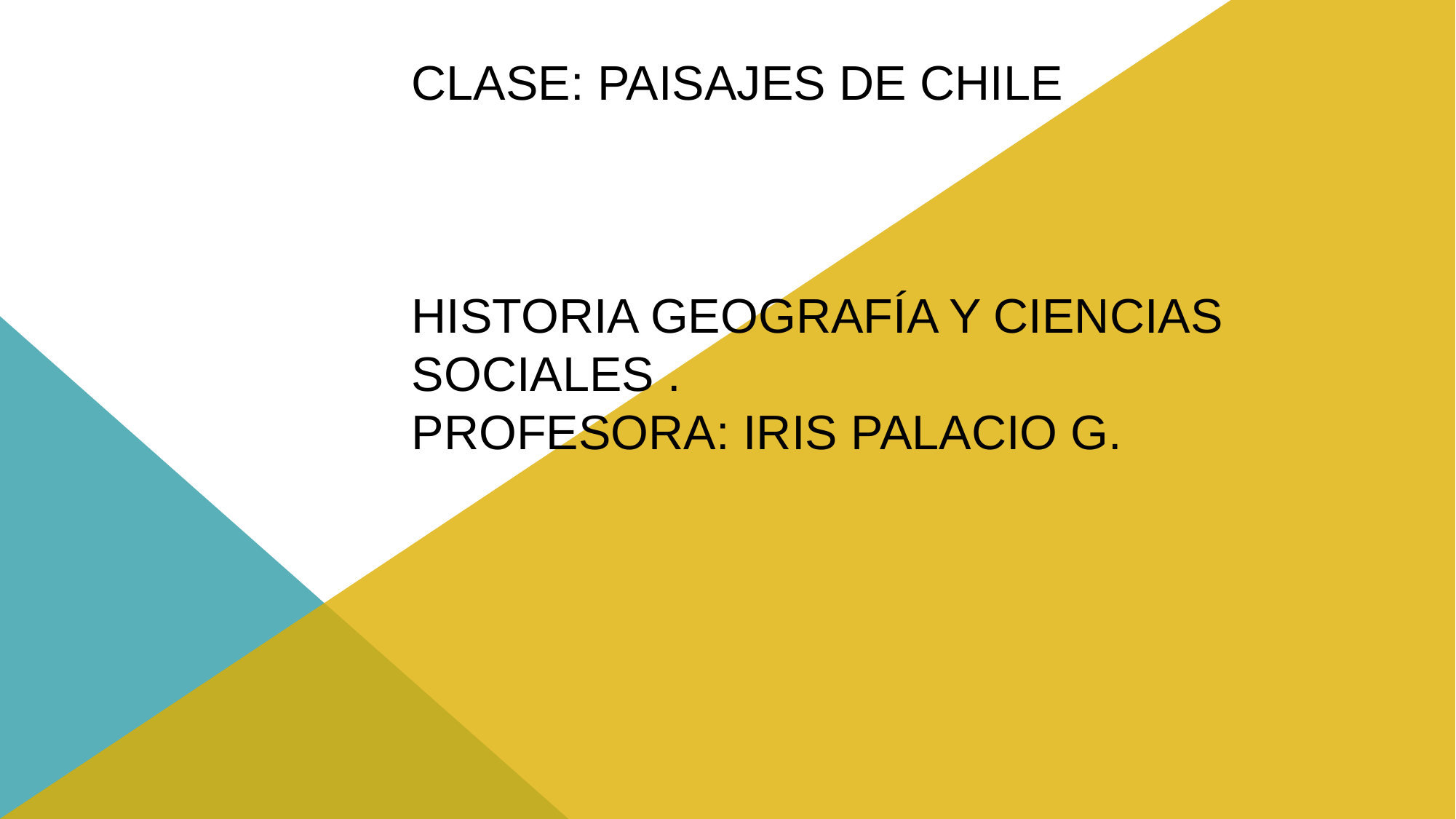

# Clase: paisajes de chile Historia geografía y Ciencias sociales . Profesora: Iris Palacio G.